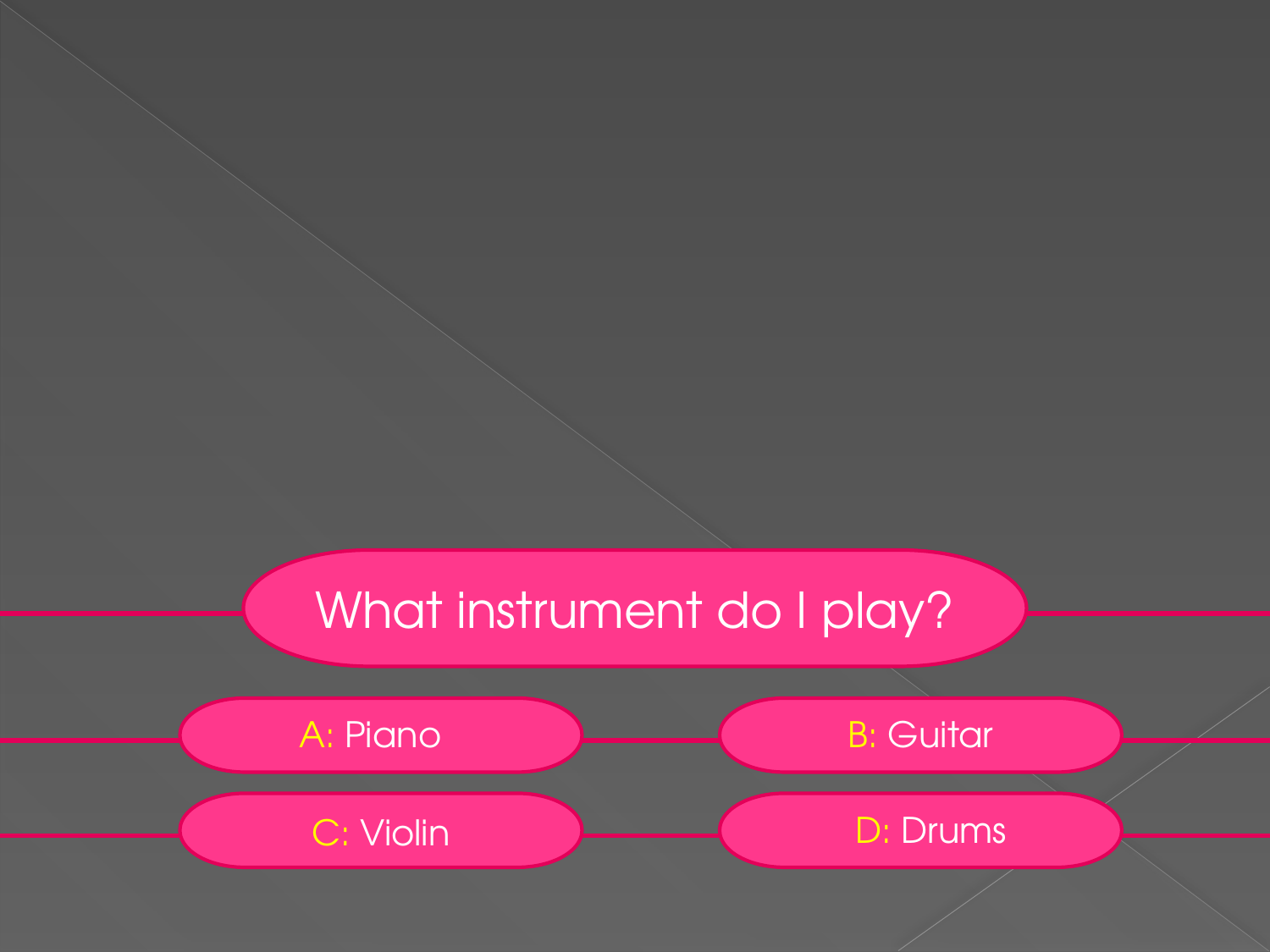

What instrument do I play?

A: Piano
B: Guitar

D: Drums
C: Violin